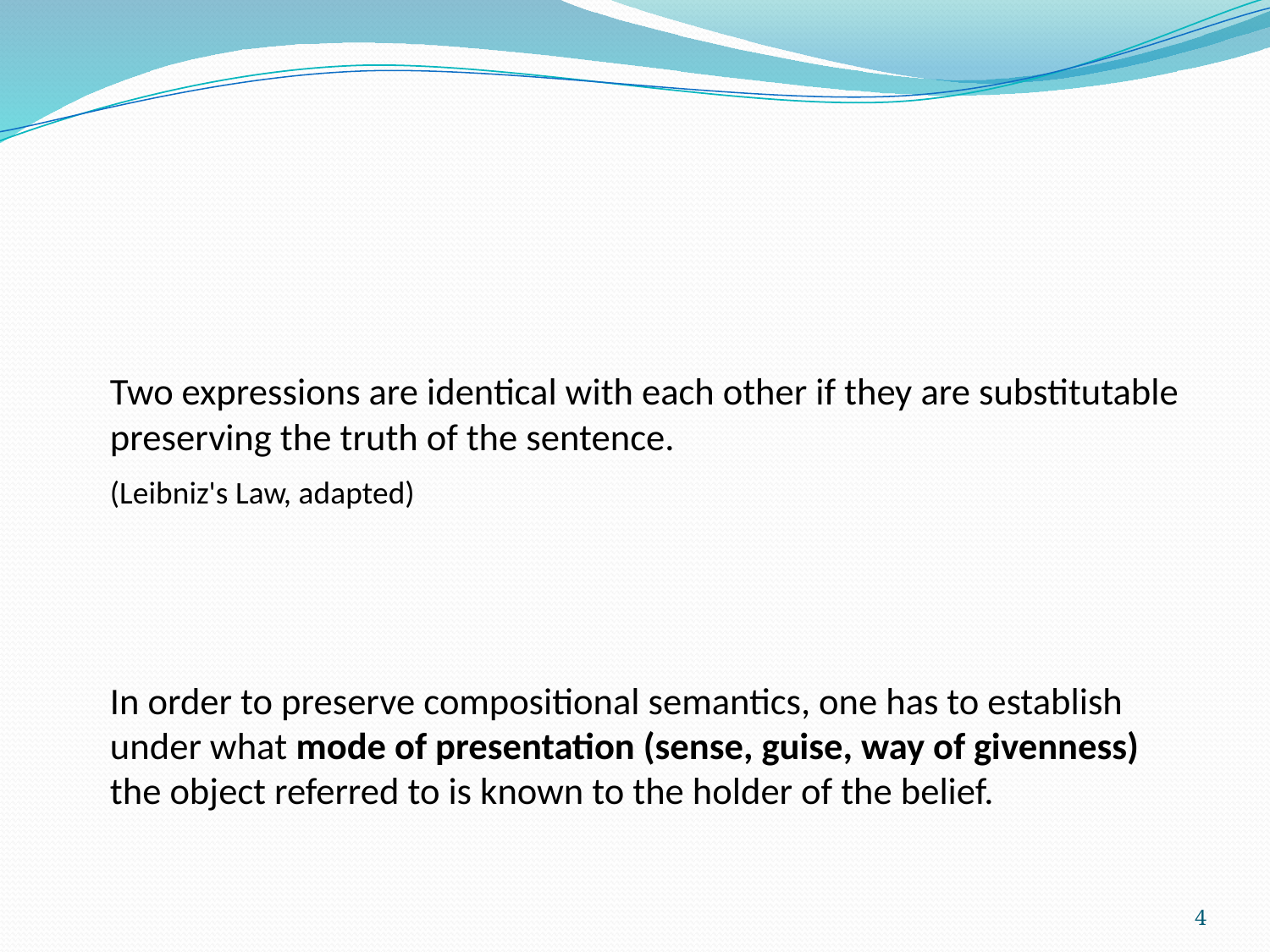

#

	Two expressions are identical with each other if they are substitutable preserving the truth of the sentence.
						(Leibniz's Law, adapted)

	In order to preserve compositional semantics, one has to establish under what mode of presentation (sense, guise, way of givenness) the object referred to is known to the holder of the belief.

4